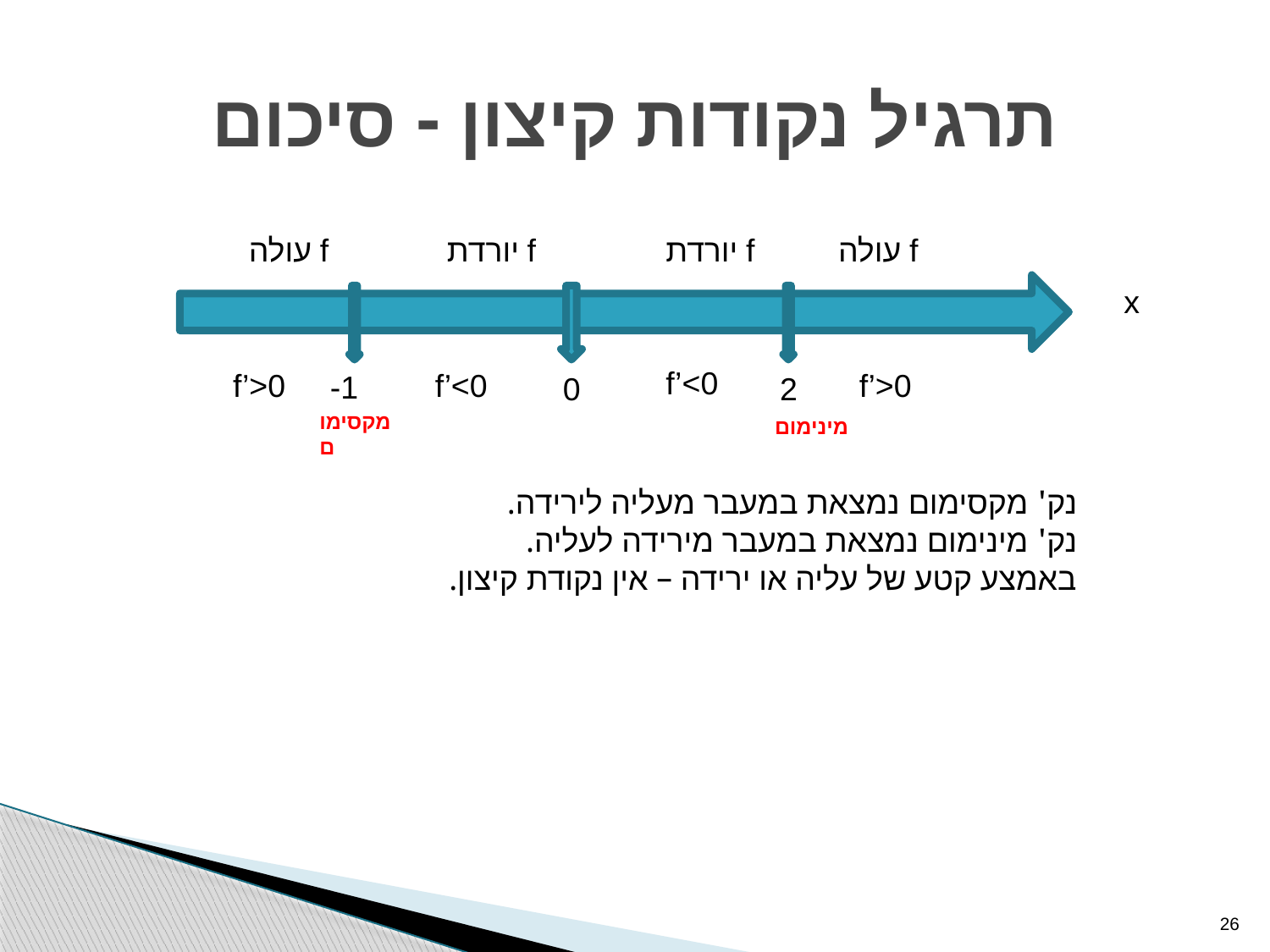

# תרגיל נקודות קיצון - סיכום
f עולה
f יורדת
f יורדת
f עולה

x

f’<0
f’>0
f’<0
f’>0
-1
0
2
מקסימום
מינימום
נק' מקסימום נמצאת במעבר מעליה לירידה.
נק' מינימום נמצאת במעבר מירידה לעליה.
באמצע קטע של עליה או ירידה – אין נקודת קיצון.
26